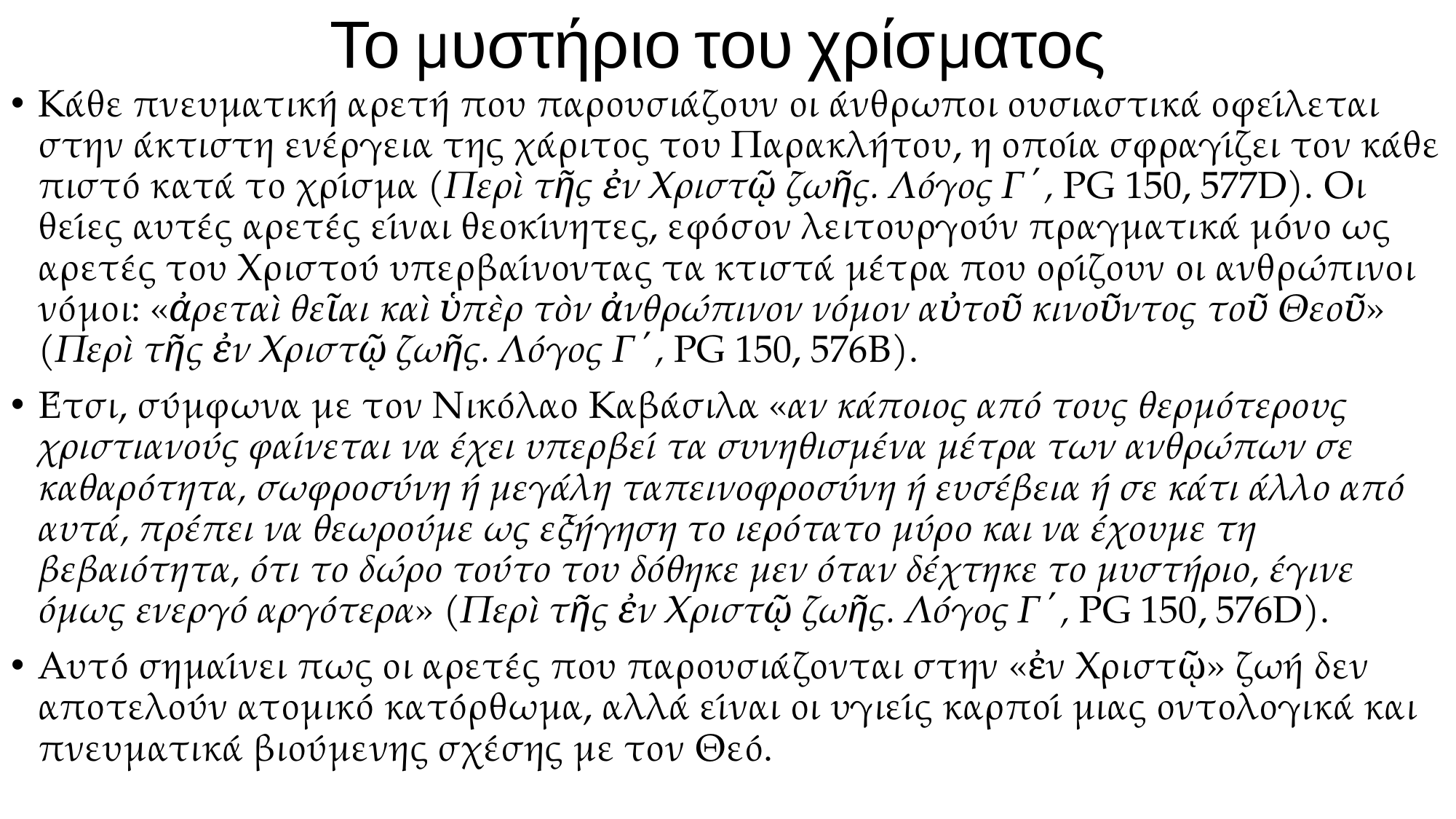

# Το μυστήριο του χρίσματος
Κάθε πνευματική αρετή που παρουσιάζουν οι άνθρωποι ουσιαστικά οφείλεται στην άκτιστη ενέργεια της χάριτος του Παρακλήτου, η οποία σφραγίζει τον κάθε πιστό κατά το χρίσμα (Περὶ τῆς ἐν Χριστῷ ζωῆς. Λόγος Γ΄, PG 150, 577D). Οι θείες αυτές αρετές είναι θεοκίνητες, εφόσον λειτουργούν πραγματικά μόνο ως αρετές του Χριστού υπερβαίνοντας τα κτιστά μέτρα που ορίζουν οι ανθρώπινοι νόμοι: «ἀρεταὶ θεῖαι καὶ ὑπὲρ τὸν ἀνθρώπινον νόμον αὐτοῦ κινοῦντος τοῦ Θεοῦ» (Περὶ τῆς ἐν Χριστῷ ζωῆς. Λόγος Γ΄, PG 150, 576Β).
Έτσι, σύμφωνα με τον Νικόλαο Καβάσιλα «αν κάποιος από τους θερμότερους χριστιανούς φαίνεται να έχει υπερβεί τα συνηθισμένα μέτρα των ανθρώπων σε καθαρότητα, σωφροσύνη ή μεγάλη ταπεινοφροσύνη ή ευσέβεια ή σε κάτι άλλο από αυτά, πρέπει να θεωρούμε ως εξήγηση το ιερότατο μύρο και να έχουμε τη βεβαιότητα, ότι το δώρο τούτο του δόθηκε μεν όταν δέχτηκε το μυστήριο, έγινε όμως ενεργό αργότερα» (Περὶ τῆς ἐν Χριστῷ ζωῆς. Λόγος Γ΄, PG 150, 576D).
Αυτό σημαίνει πως οι αρετές που παρουσιάζονται στην «ἐν Χριστῷ» ζωή δεν αποτελούν ατομικό κατόρθωμα, αλλά είναι οι υγιείς καρποί μιας οντολογικά και πνευματικά βιούμενης σχέσης με τον Θεό.